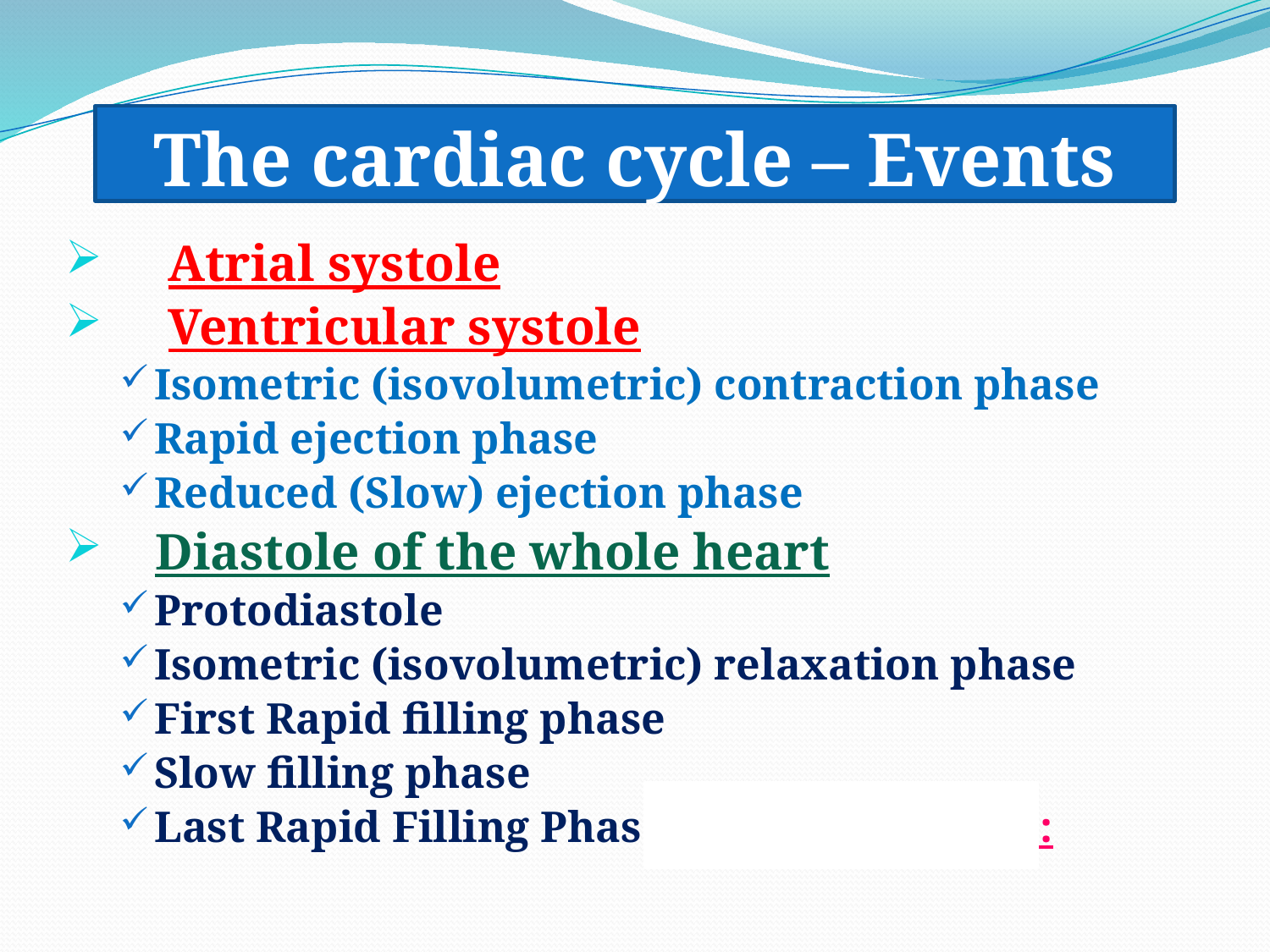

# The cardiac cycle – Events
     Atrial systole
     Ventricular systole
Isometric (isovolumetric) contraction phase
Rapid ejection phase
Reduced (Slow) ejection phase
    Diastole of the whole heart
Protodiastole
Isometric (isovolumetric) relaxation phase
First Rapid filling phase
Slow filling phase
Last Rapid Filling Phase  = * Atrial systole: